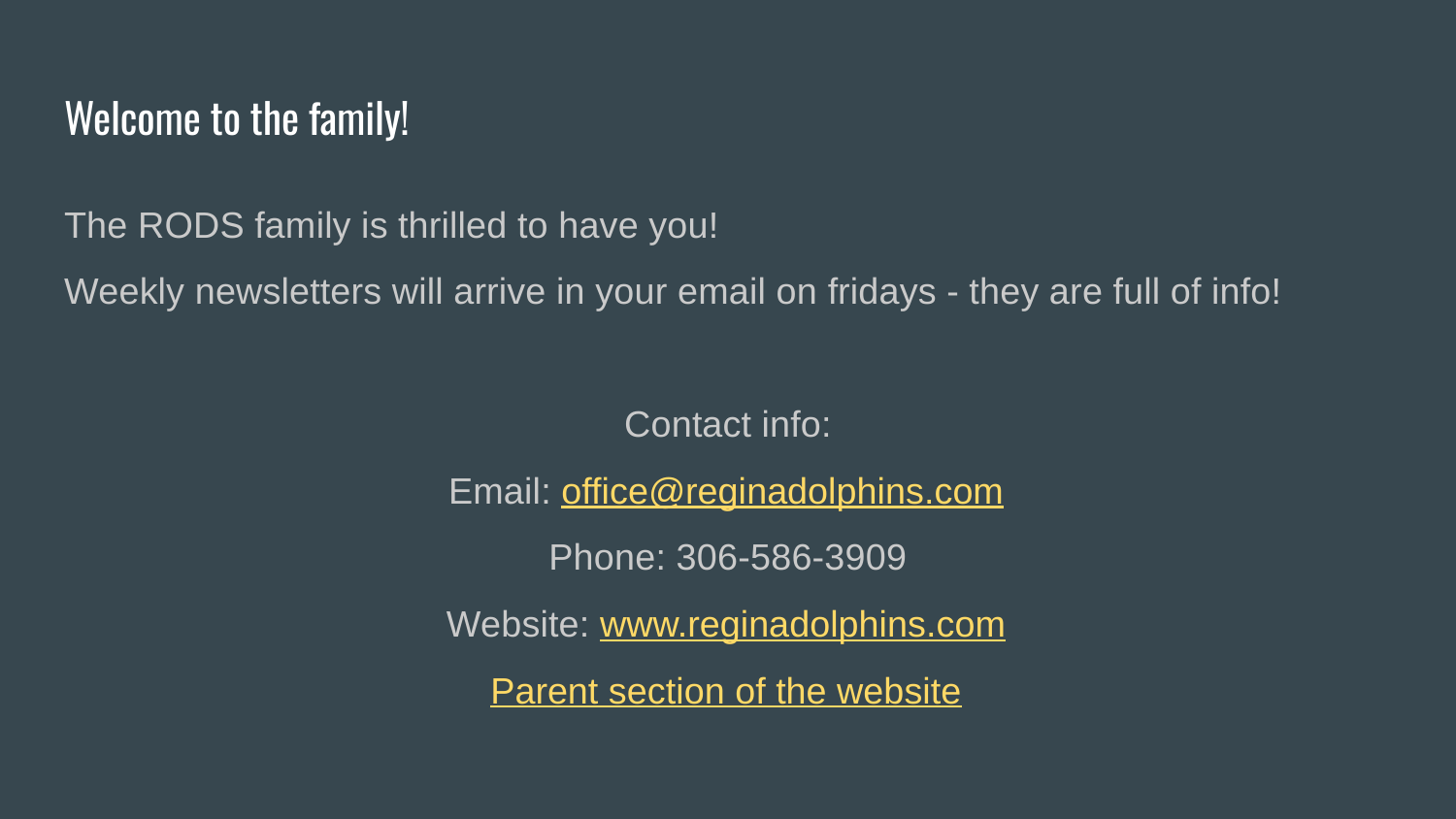

# Welcome to the family!
The RODS family is thrilled to have you!
Weekly newsletters will arrive in your email on fridays - they are full of info!

Contact info:
Email: office@reginadolphins.com
Phone: 306-586-3909
Website: www.reginadolphins.com
Parent section of the website